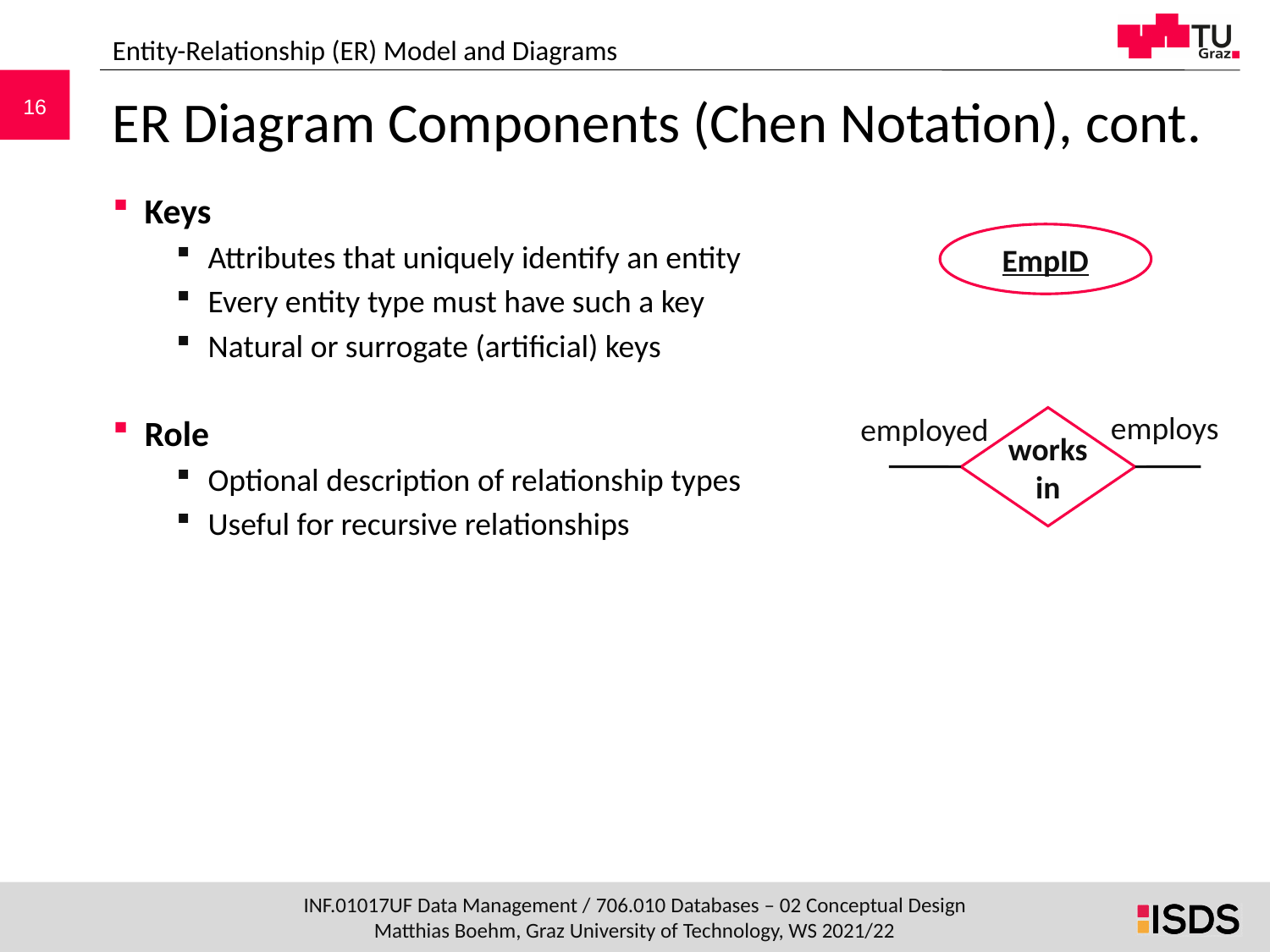

Entity-Relationship (ER) Model and Diagrams

# ER Diagram Components (Chen Notation), cont.
Keys
Attributes that uniquely identify an entity
Every entity type must have such a key
Natural or surrogate (artificial) keys

Role
Optional description of relationship types
Useful for recursive relationships

EmpID
employs
employed
works in